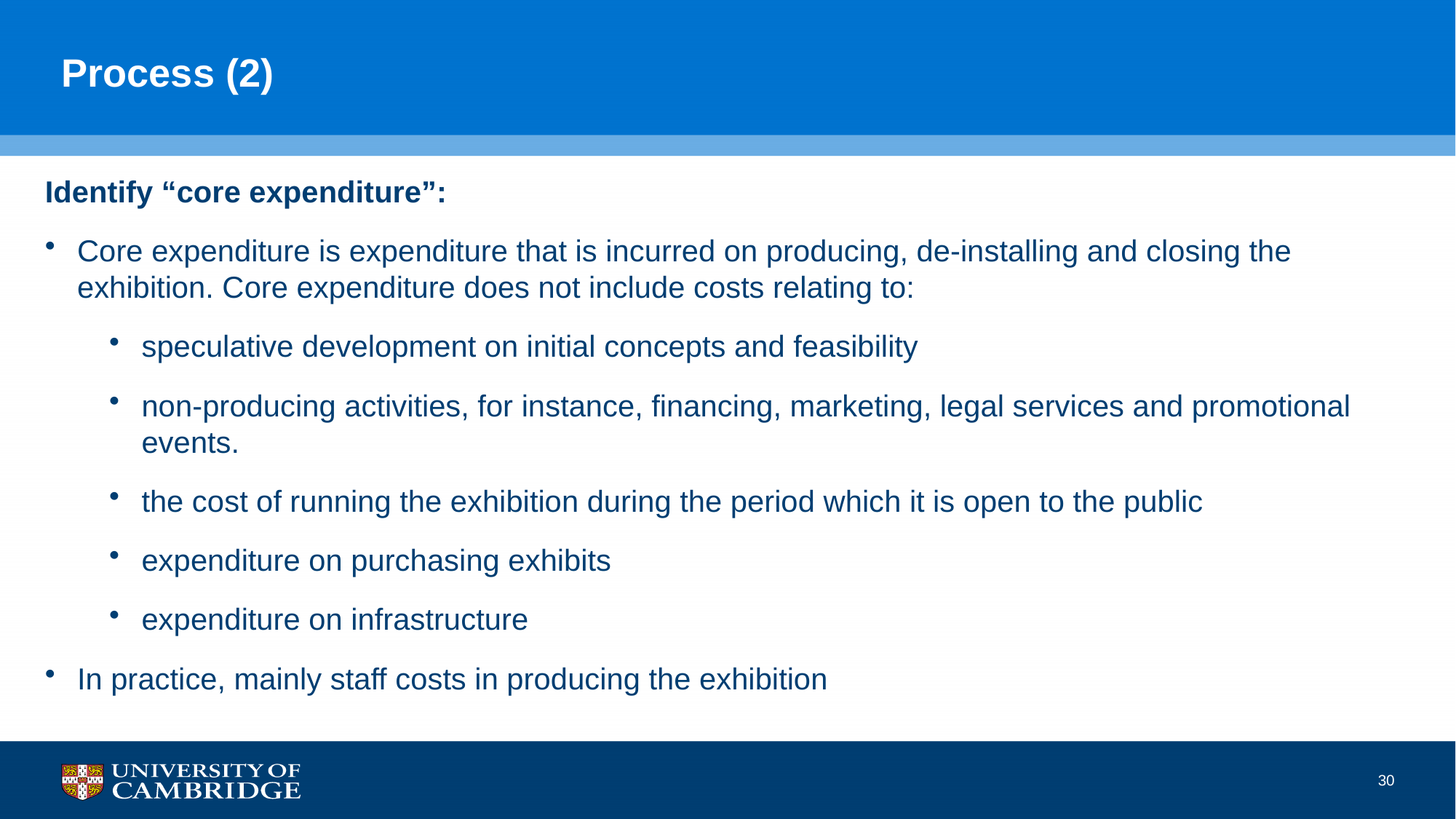

# Process (2)
Identify “core expenditure”:
Core expenditure is expenditure that is incurred on producing, de-installing and closing the exhibition. Core expenditure does not include costs relating to:
speculative development on initial concepts and feasibility
non-producing activities, for instance, financing, marketing, legal services and promotional events.
the cost of running the exhibition during the period which it is open to the public
expenditure on purchasing exhibits
expenditure on infrastructure
In practice, mainly staff costs in producing the exhibition

30